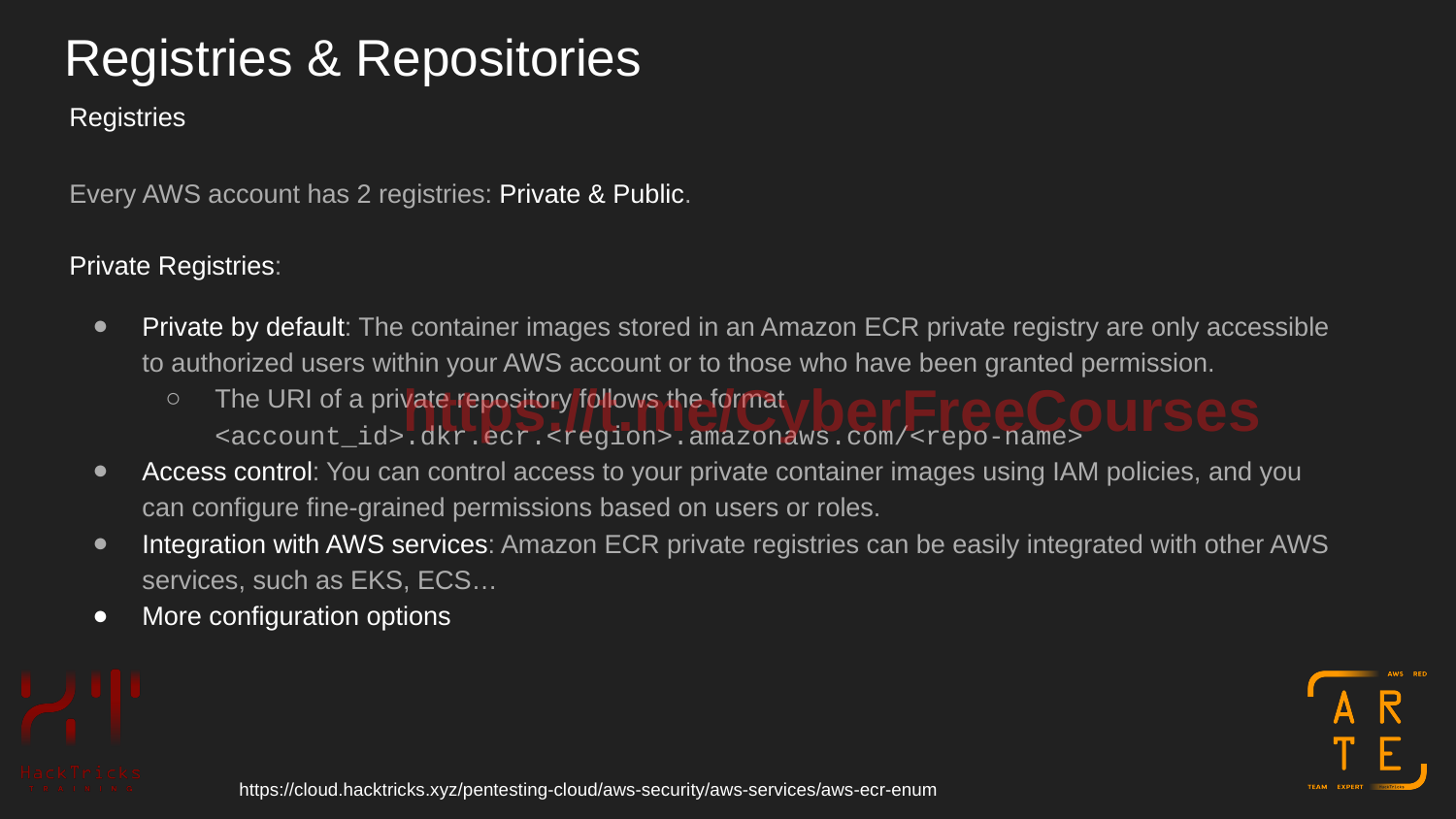

# Registries & Repositories
Registries
Every AWS account has 2 registries: Private & Public.
Private Registries:
Private by default: The container images stored in an Amazon ECR private registry are only accessible to authorized users within your AWS account or to those who have been granted permission.
The URI of a private repository follows the format <account_id>.dkr.ecr.<region>.amazonaws.com/<repo-name>
Access control: You can control access to your private container images using IAM policies, and you can configure fine-grained permissions based on users or roles.
Integration with AWS services: Amazon ECR private registries can be easily integrated with other AWS services, such as EKS, ECS…
More configuration options

https://t.me/CyberFreeCourses
https://cloud.hacktricks.xyz/pentesting-cloud/aws-security/aws-services/aws-ecr-enum